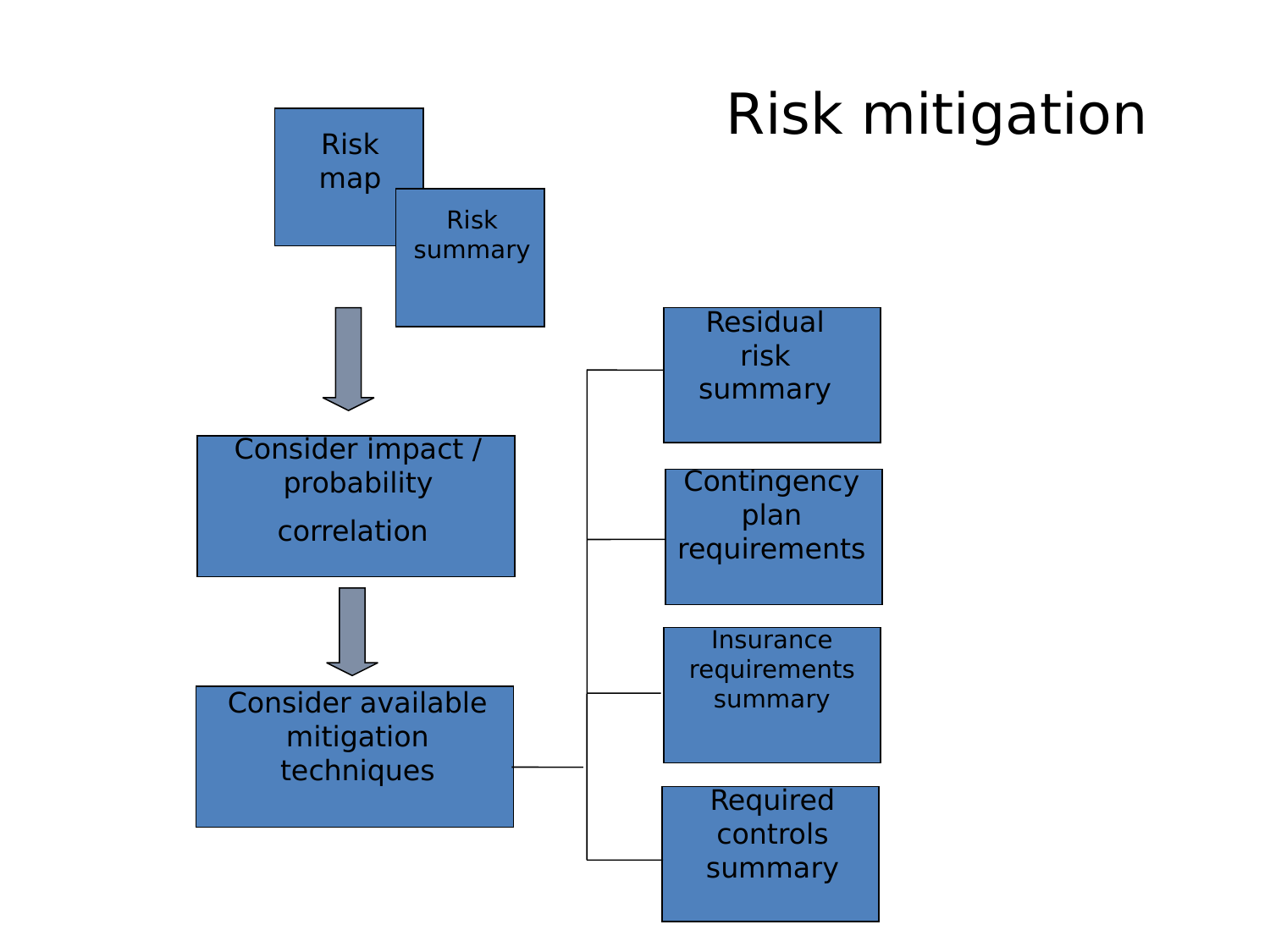

# Risk mitigation

Risk map

Risk summary
Residual risk summary

Contingency plan requirements

Insurance requirements summary

Required controls summary

Consider impact / probability correlation

Consider available mitigation techniques